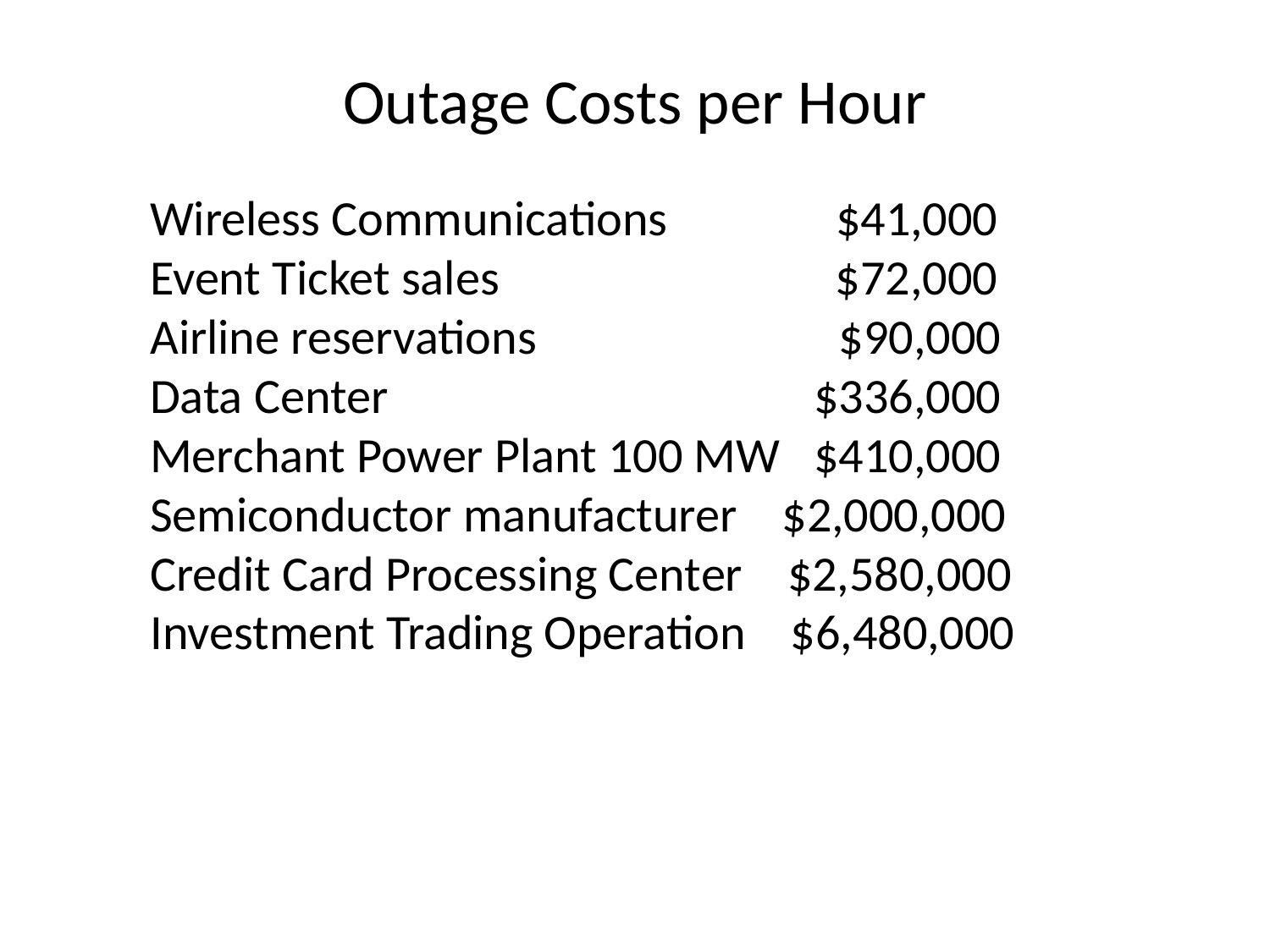

# Outage Costs per Hour
Wireless Communications               $41,000
Event Ticket sales                              $72,000
Airline reservations                           $90,000
Data Center                                      $336,000
Merchant Power Plant 100 MW   $410,000
Semiconductor manufacturer    $2,000,000
Credit Card Processing Center    $2,580,000
Investment Trading Operation    $6,480,000